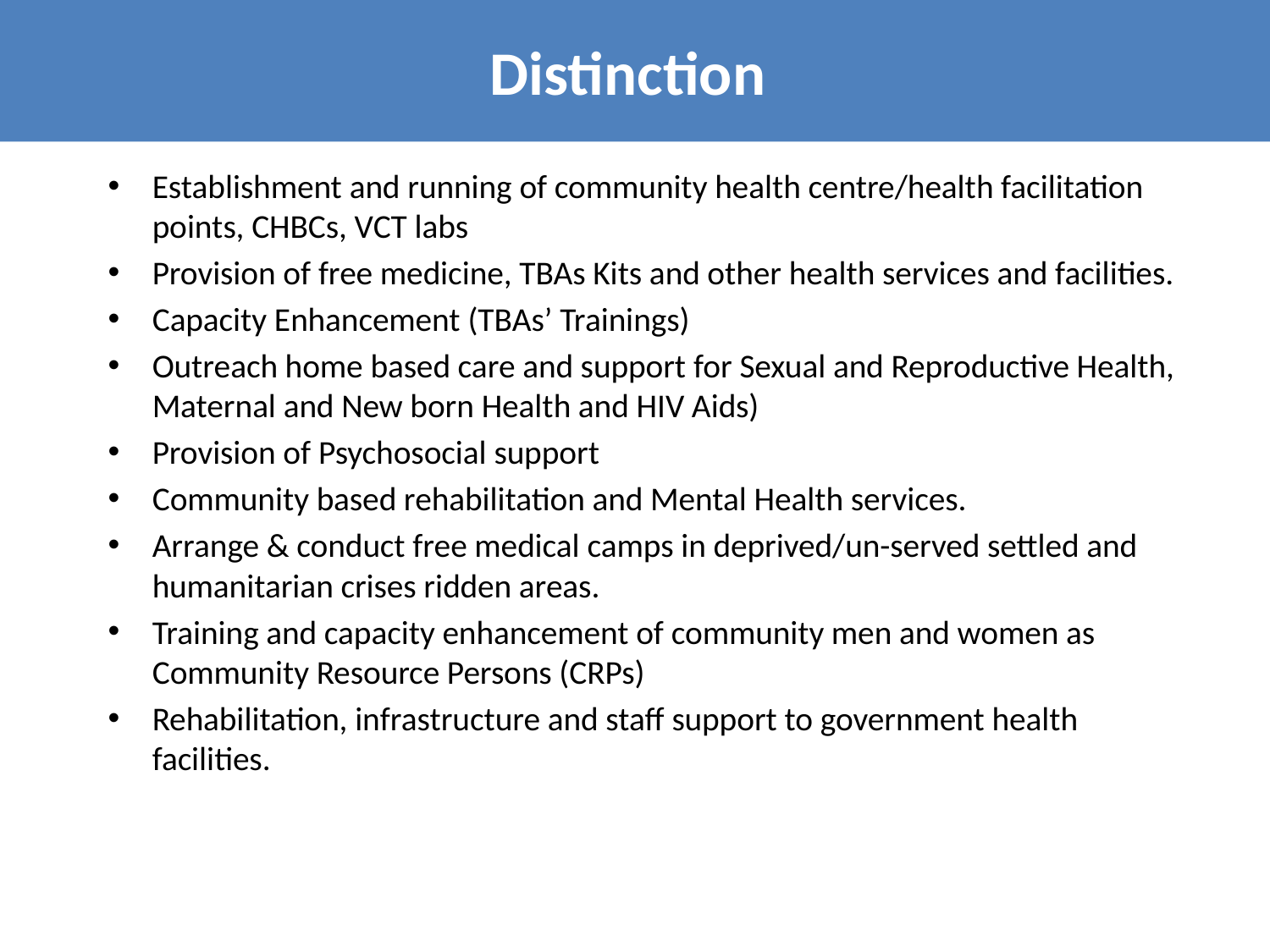

# Distinction
Establishment and running of community health centre/health facilitation points, CHBCs, VCT labs
Provision of free medicine, TBAs Kits and other health services and facilities.
Capacity Enhancement (TBAs’ Trainings)
Outreach home based care and support for Sexual and Reproductive Health, Maternal and New born Health and HIV Aids)
Provision of Psychosocial support
Community based rehabilitation and Mental Health services.
Arrange & conduct free medical camps in deprived/un-served settled and humanitarian crises ridden areas.
Training and capacity enhancement of community men and women as Community Resource Persons (CRPs)
Rehabilitation, infrastructure and staff support to government health facilities.